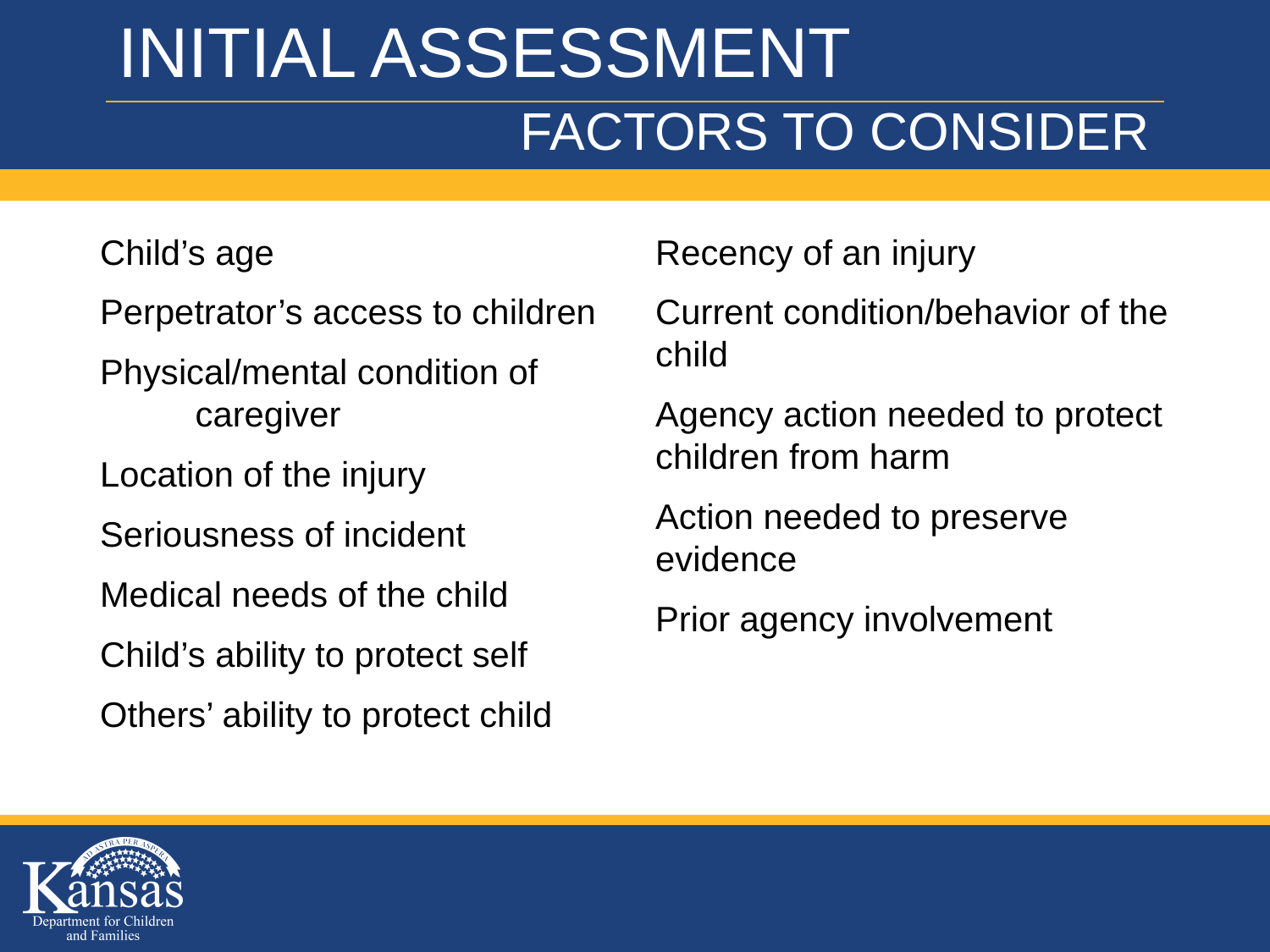

# INITIAL ASSESSMENT
FACTORS TO CONSIDER
Child’s age
Perpetrator’s access to children
Physical/mental condition of caregiver
Location of the injury
Seriousness of incident
Medical needs of the child
Child’s ability to protect self
Others’ ability to protect child

Recency of an injury
Current condition/behavior of the child
Agency action needed to protect children from harm
Action needed to preserve evidence
Prior agency involvement